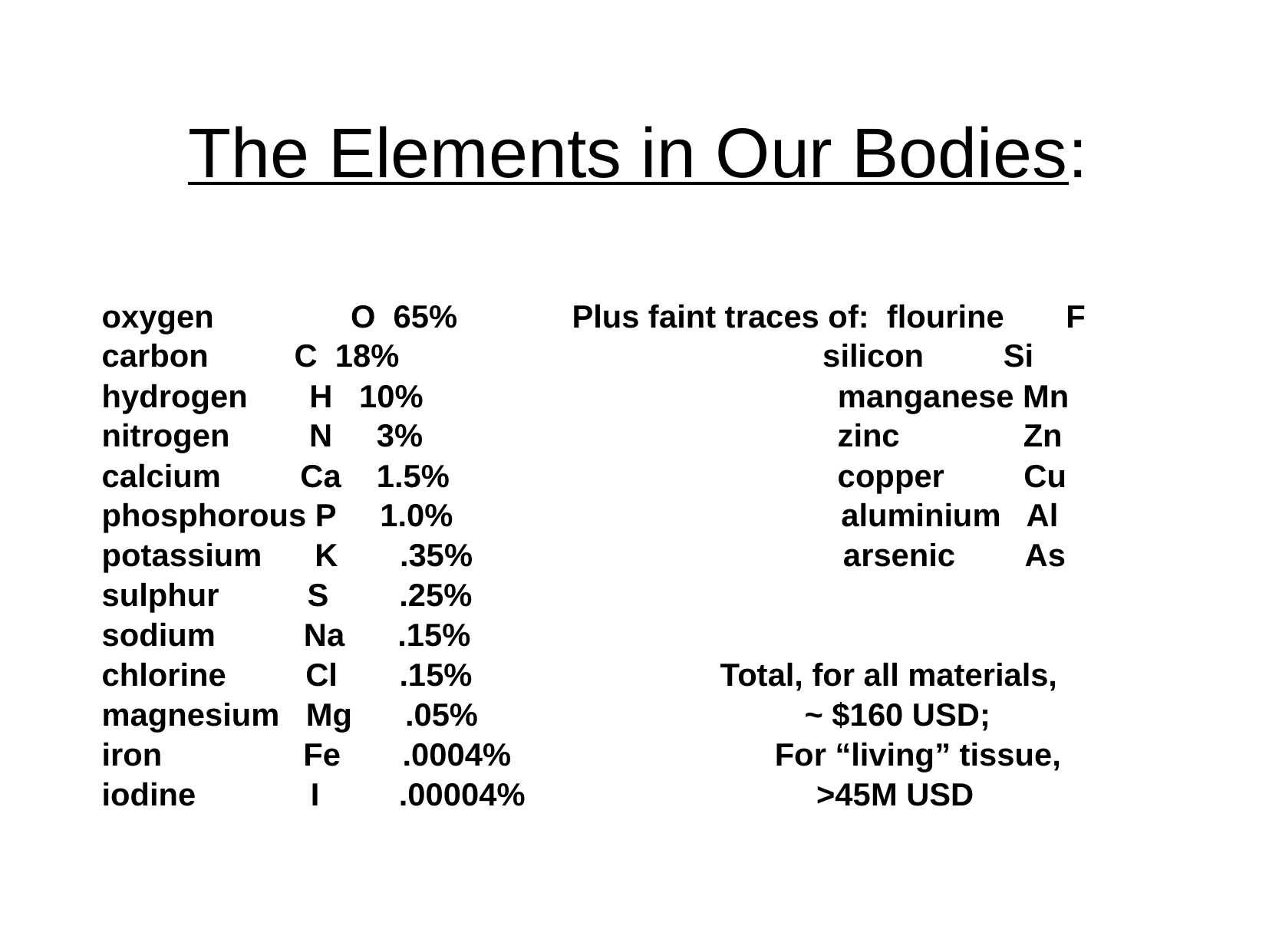

# The Elements in Our Bodies:
oxygen		   O  65%             Plus faint traces of:  flourine       F
carbon		   C  18%                                                silicon         Si
hydrogen       H   10%                                               manganese Mn
nitrogen         N     3%                                               zinc              Zn
calcium         Ca    1.5%                                            copper         Cu
phosphorous P     1.0%                                            aluminium   Al
potassium      K       .35%                                          arsenic        As
sulphur          S        .25%
sodium          Na      .15%
chlorine         Cl       .15%                        	Total, for all materials,
magnesium   Mg      .05%                                     ~ $160 USD;
iron                Fe       .0004%		                   For “living” tissue,
iodine             I         .00004%                                 >45M USD